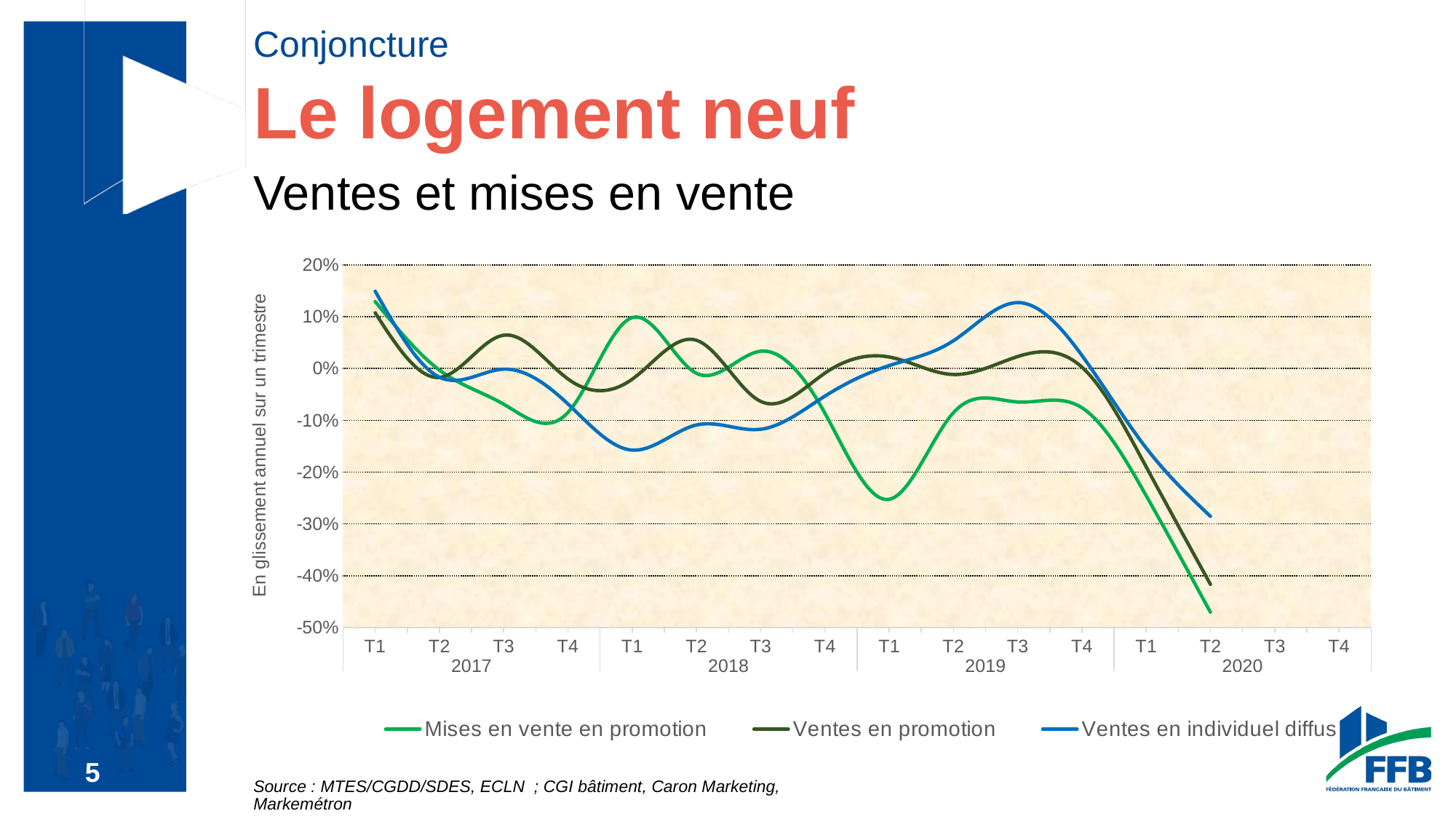

# Conjoncture
Le logement neuf
Ventes et mises en vente

### Chart

| Category |  |  |  |
|---|---|---|---|
| T1 | 0.12918182466652395 | 0.10742821255364432 | 0.14916383433711933 |
| T2 | -0.0030251662537488233 | -0.01721357144951763 | -0.016782769594704705 |
| T3 | -0.06890670924198994 | 0.06426780606659843 | -0.0013109078729213186 |
| T4 | -0.08491065130496123 | -0.020205375183370733 | -0.06845109858569154 |
| T1 | 0.09826279216677203 | -0.02073093887838684 | -0.15747922367644496 |
| T2 | -0.009286144026785959 | 0.05451453124067562 | -0.10898558152595272 |
| T3 | 0.03335931410756032 | -0.06353893626198615 | -0.11724709636116226 |
| T4 | -0.08623735346073547 | -0.008898556456397033 | -0.05328679027870609 |
| T1 | -0.25253803456903745 | 0.022199343671578387 | 0.005665502043648463 |
| T2 | -0.08522997306859592 | -0.011544664836874996 | 0.053605419610686766 |
| T3 | -0.06456479106954294 | 0.023065476190476275 | 0.12721337475088967 |
| T4 | -0.07571177504393678 | 0.0025937749401436783 | 0.02515646798848814 |
| T1 | -0.24544055405925358 | -0.18978975198287795 | -0.15341331751094545 |
| T2 | -0.4703573284073197 | -0.4165974866172387 | -0.2853528076613754 |
| T3 | None | None | None |
| T4 | None | None | None |
Source : MTES/CGDD/SDES, ECLN  ; CGI bâtiment, Caron Marketing, Markemétron